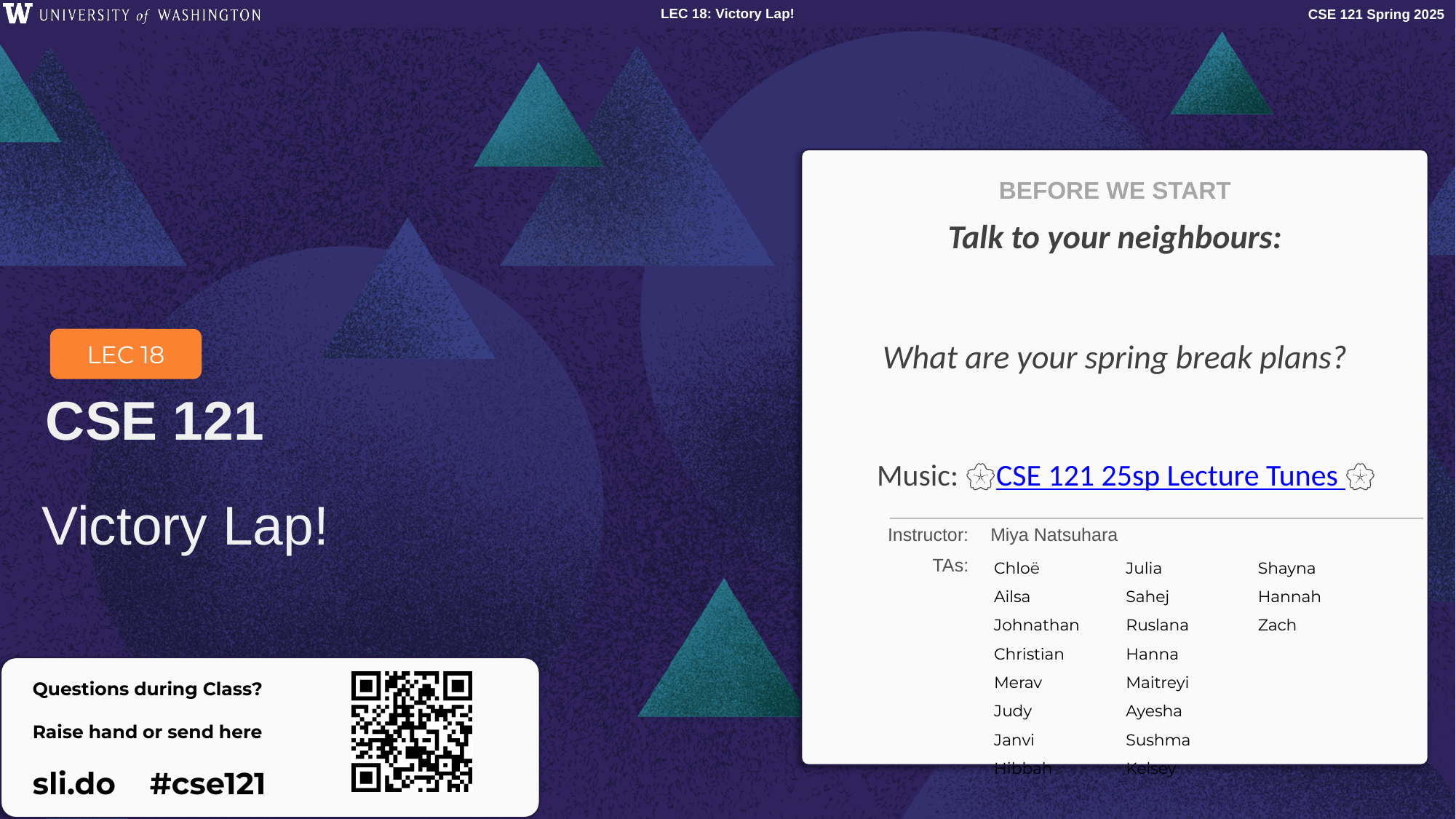

BEFORE WE START
Talk to your neighbours:
What are your spring break plans?
LEC 18
Music: 🌸CSE 121 25sp Lecture Tunes 🌸
Victory Lap!
Instructor:
Miya Natsuhara
TAs:
Chloë
Ailsa
Johnathan
Christian
Merav
Judy
Janvi
Hibbah
Julia
Sahej
Ruslana
Hanna
Maitreyi
Ayesha
Sushma
Kelsey
Shayna
Hannah
Zach